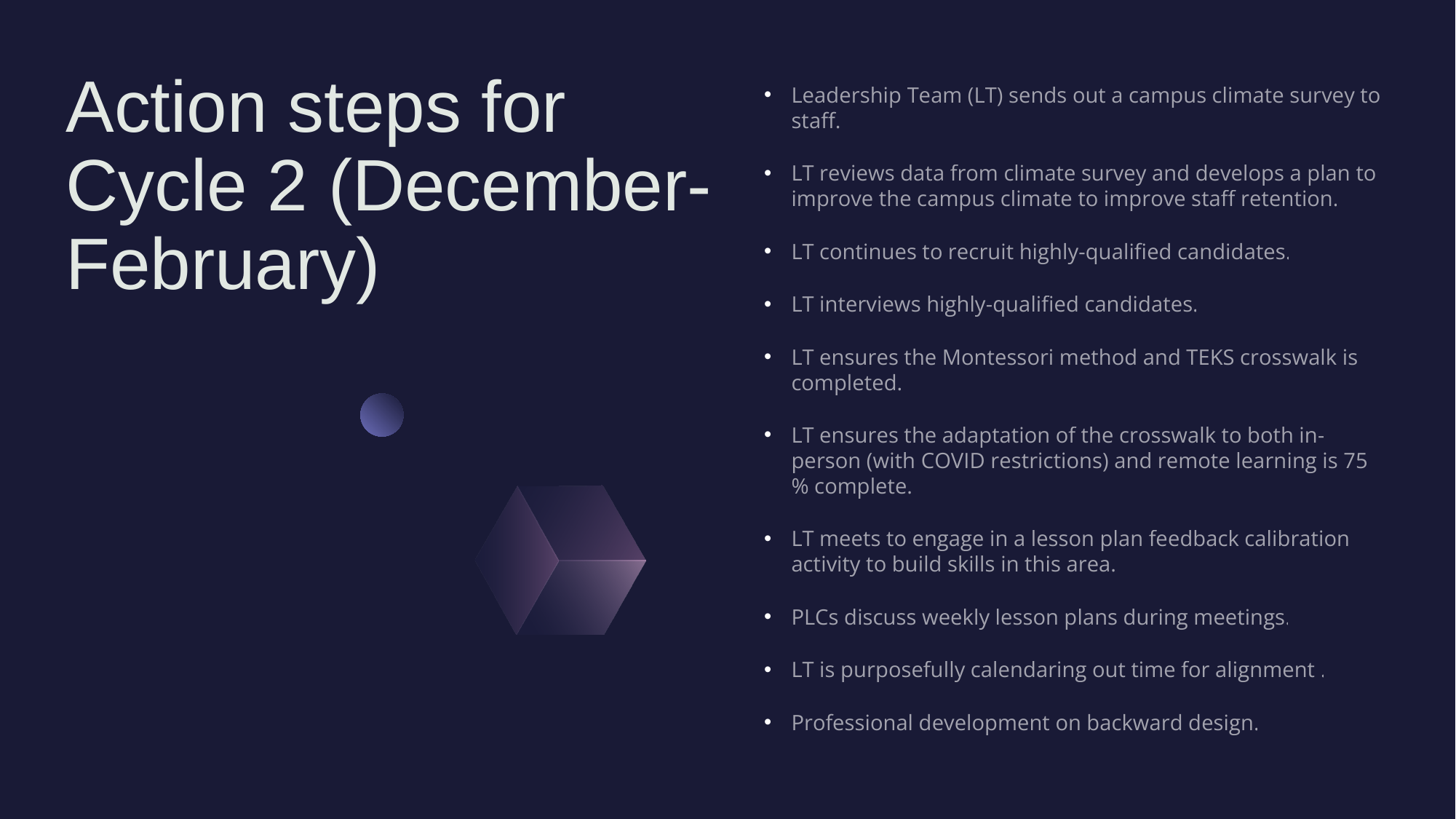

# Action steps for Cycle 2 (December-February)
Leadership Team (LT) sends out a campus climate survey to staff.
LT reviews data from climate survey and develops a plan to improve the campus climate to improve staff retention.
LT continues to recruit highly-qualified candidates.
LT interviews highly-qualified candidates.
LT ensures the Montessori method and TEKS crosswalk is completed.
LT ensures the adaptation of the crosswalk to both in-person (with COVID restrictions) and remote learning is 75 % complete.
LT meets to engage in a lesson plan feedback calibration activity to build skills in this area.
PLCs discuss weekly lesson plans during meetings.
LT is purposefully calendaring out time for alignment .
Professional development on backward design.